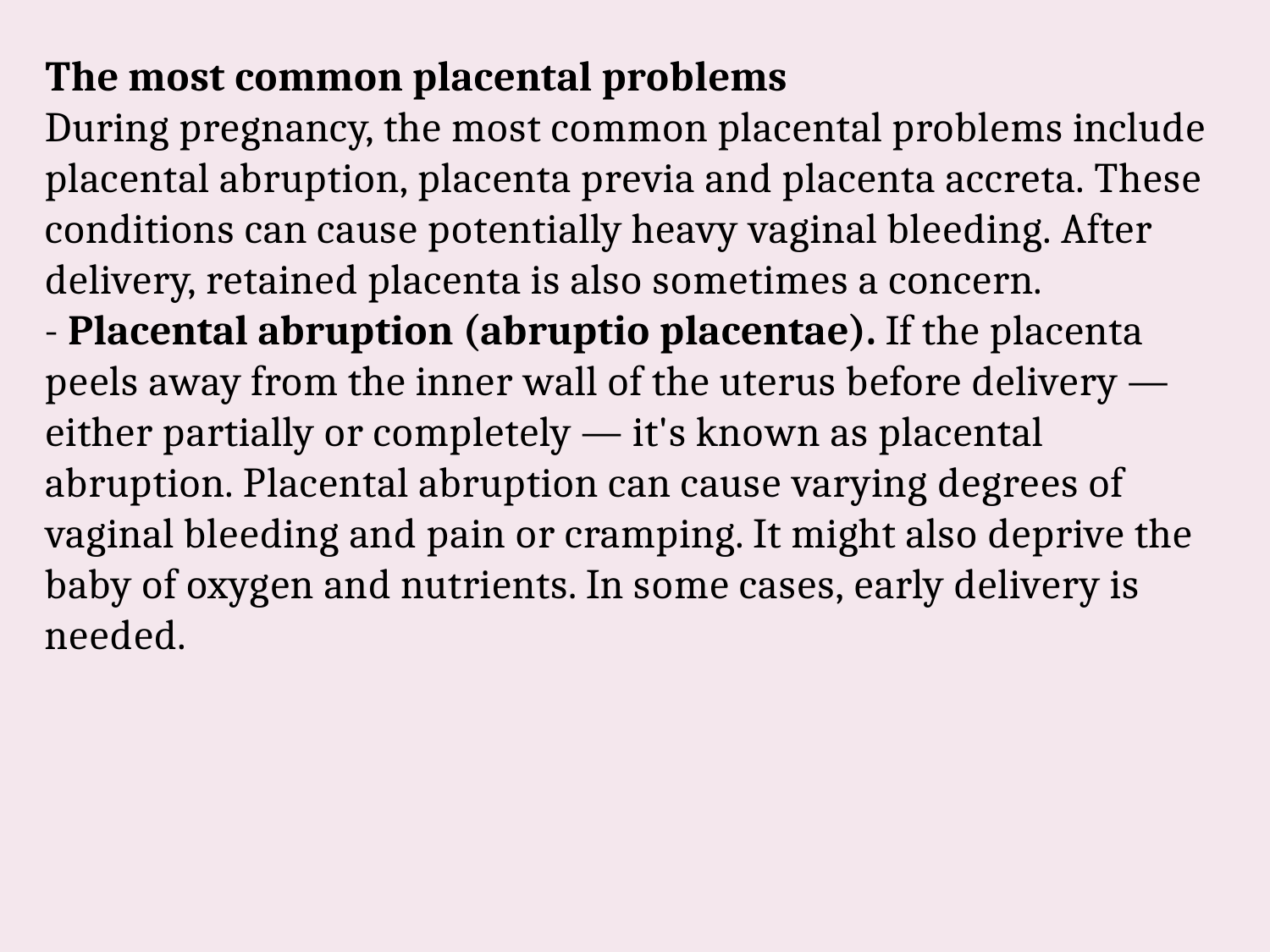

The most common placental problems
During pregnancy, the most common placental problems include placental abruption, placenta previa and placenta accreta. These conditions can cause potentially heavy vaginal bleeding. After delivery, retained placenta is also sometimes a concern.
- Placental abruption (abruptio placentae). If the placenta peels away from the inner wall of the uterus before delivery — either partially or completely — it's known as placental abruption. Placental abruption can cause varying degrees of vaginal bleeding and pain or cramping. It might also deprive the baby of oxygen and nutrients. In some cases, early delivery is needed.